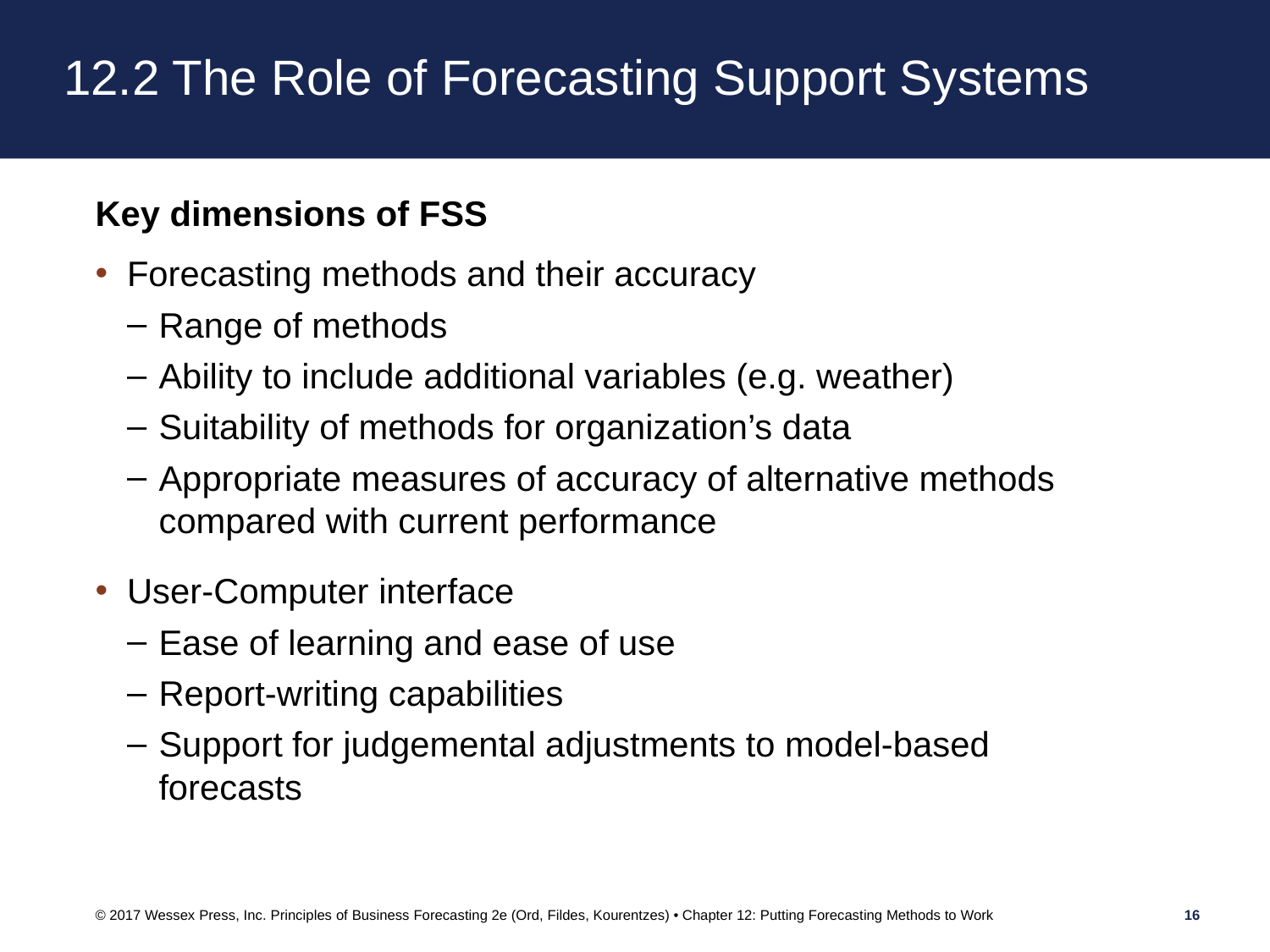

# 12.2 The Role of Forecasting Support Systems
Key dimensions of FSS
Forecasting methods and their accuracy
Range of methods
Ability to include additional variables (e.g. weather)
Suitability of methods for organization’s data
Appropriate measures of accuracy of alternative methods compared with current performance
User-Computer interface
Ease of learning and ease of use
Report-writing capabilities
Support for judgemental adjustments to model-based forecasts
© 2017 Wessex Press, Inc. Principles of Business Forecasting 2e (Ord, Fildes, Kourentzes) • Chapter 12: Putting Forecasting Methods to Work
16